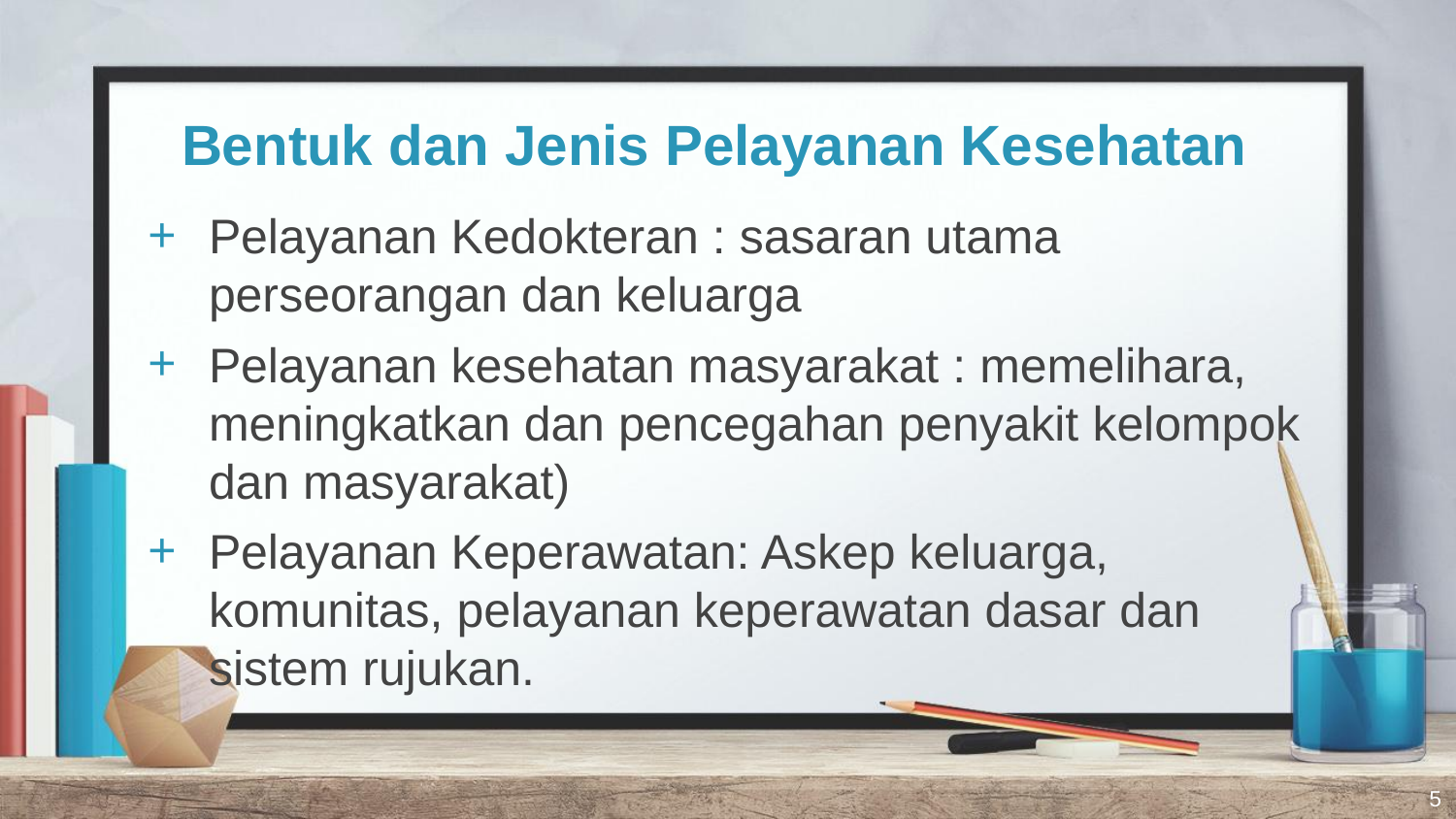

# Bentuk dan Jenis Pelayanan Kesehatan
Pelayanan Kedokteran : sasaran utama perseorangan dan keluarga
Pelayanan kesehatan masyarakat : memelihara, meningkatkan dan pencegahan penyakit kelompok dan masyarakat)
Pelayanan Keperawatan: Askep keluarga, komunitas, pelayanan keperawatan dasar dan sistem rujukan.
5